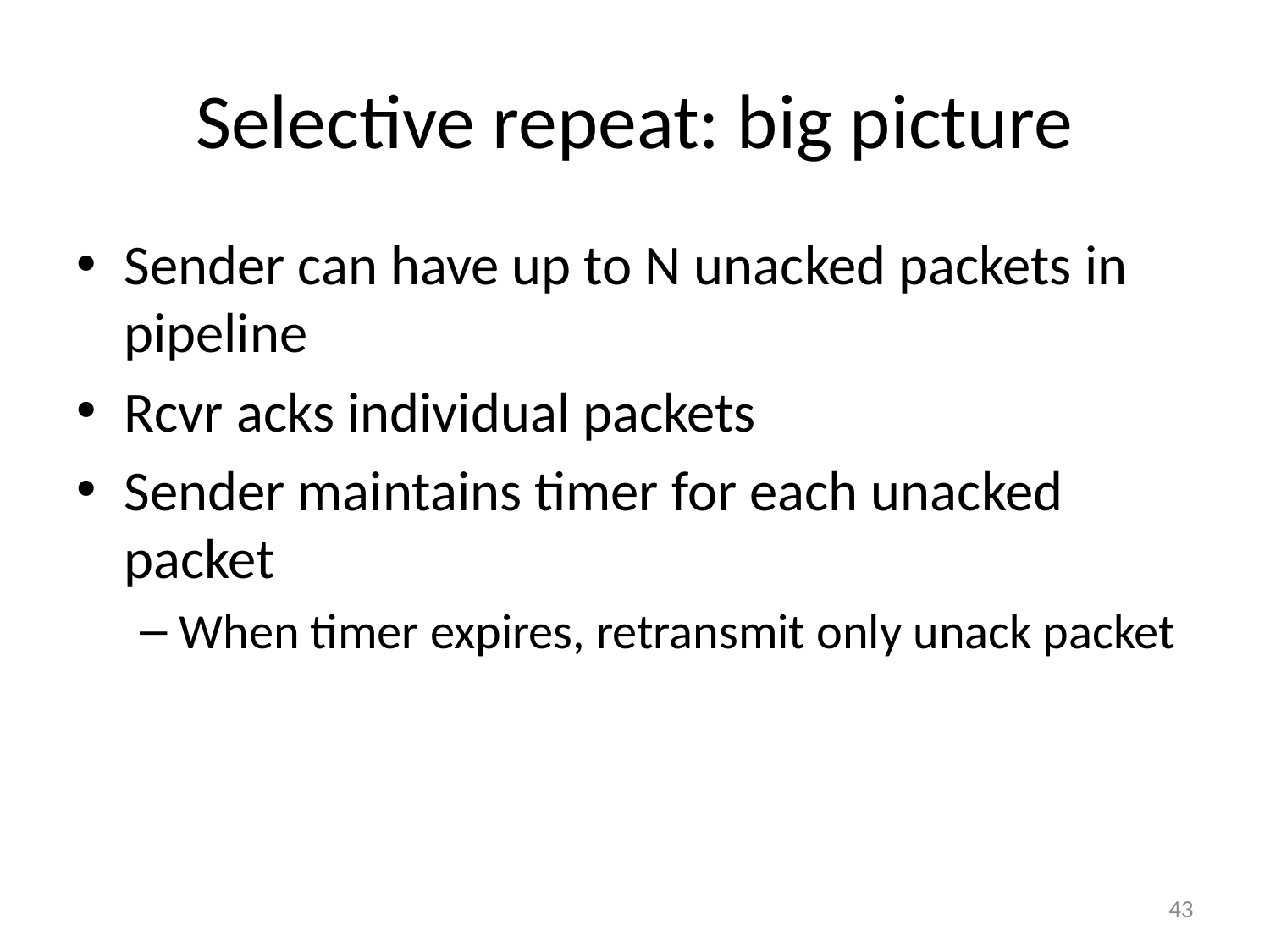

# Selective repeat: big picture
Sender can have up to N unacked packets in pipeline
Rcvr acks individual packets
Sender maintains timer for each unacked packet
When timer expires, retransmit only unack packet
43